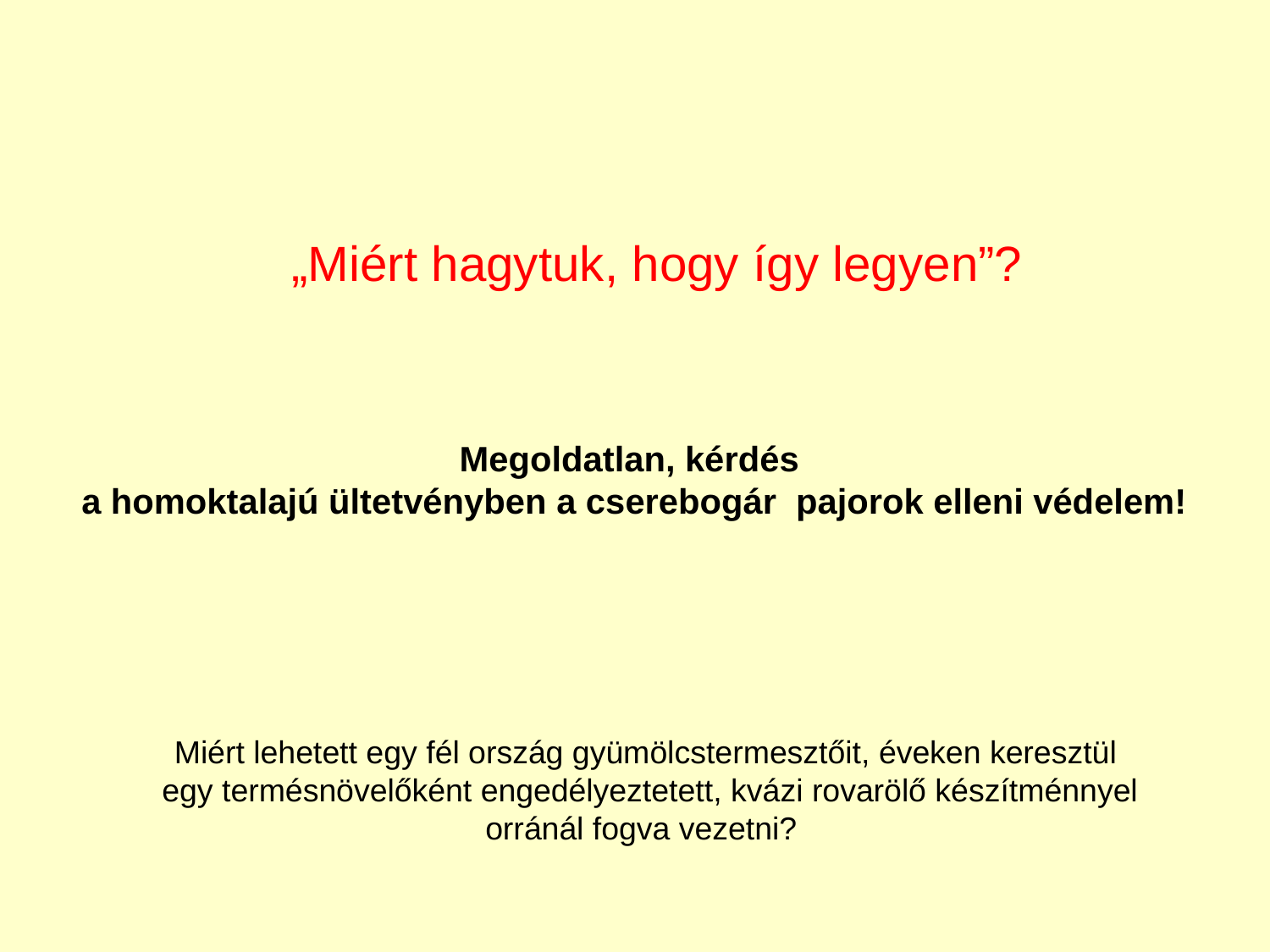

„Miért hagytuk, hogy így legyen”?
Megoldatlan, kérdés
 a homoktalajú ültetvényben a cserebogár  pajorok elleni védelem!
Miért lehetett egy fél ország gyümölcstermesztőit, éveken keresztül
 egy termésnövelőként engedélyeztetett, kvázi rovarölő készítménnyel
orránál fogva vezetni?